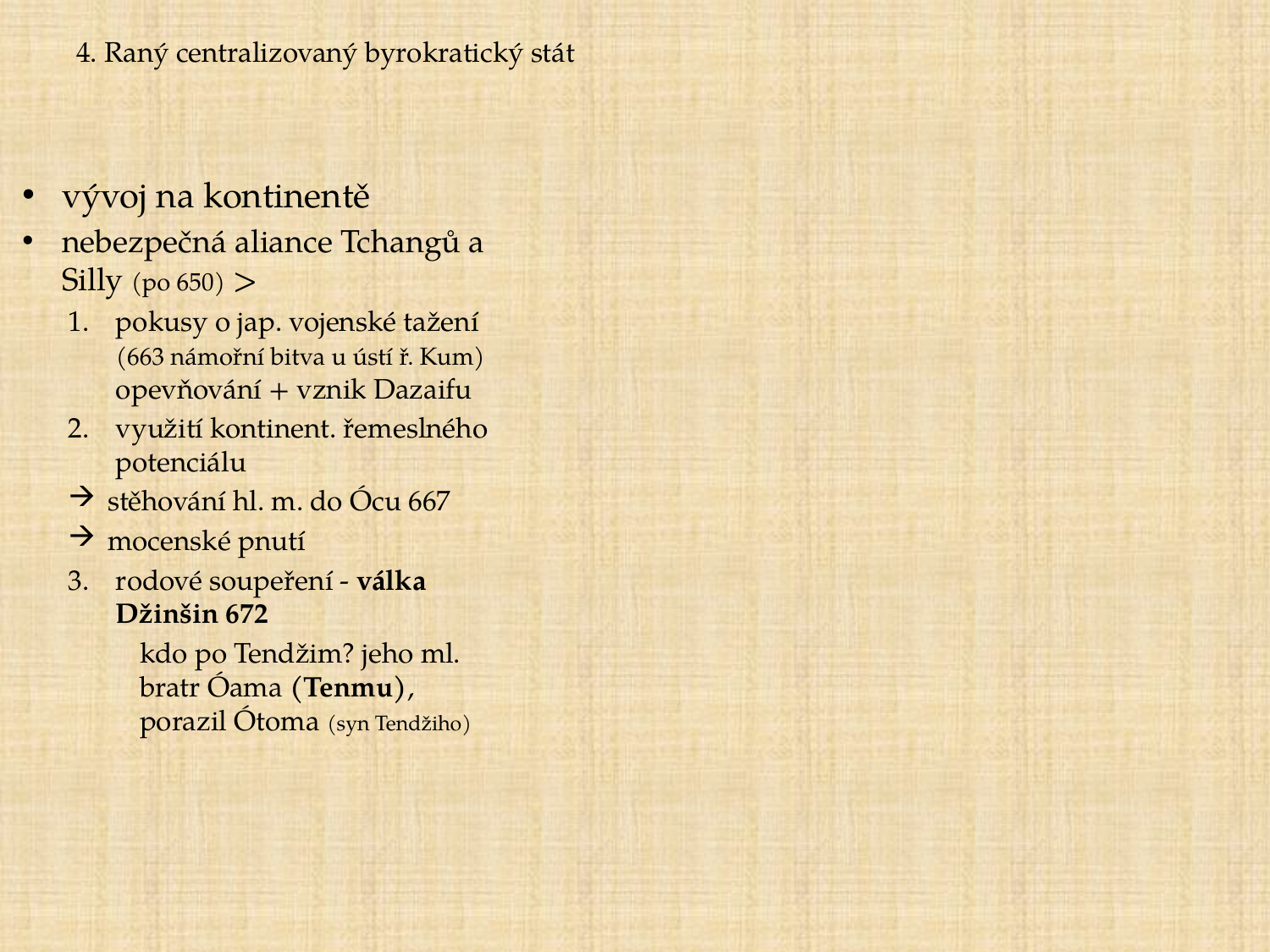

# 4. Raný centralizovaný byrokratický stát
vývoj na kontinentě
nebezpečná aliance Tchangů a Silly (po 650) >
pokusy o jap. vojenské tažení (663 námořní bitva u ústí ř. Kum) opevňování + vznik Dazaifu
využití kontinent. řemeslného potenciálu
stěhování hl. m. do Ócu 667
mocenské pnutí
rodové soupeření - válka Džinšin 672
kdo po Tendžim? jeho ml. bratr Óama (Tenmu), porazil Ótoma (syn Tendžiho)